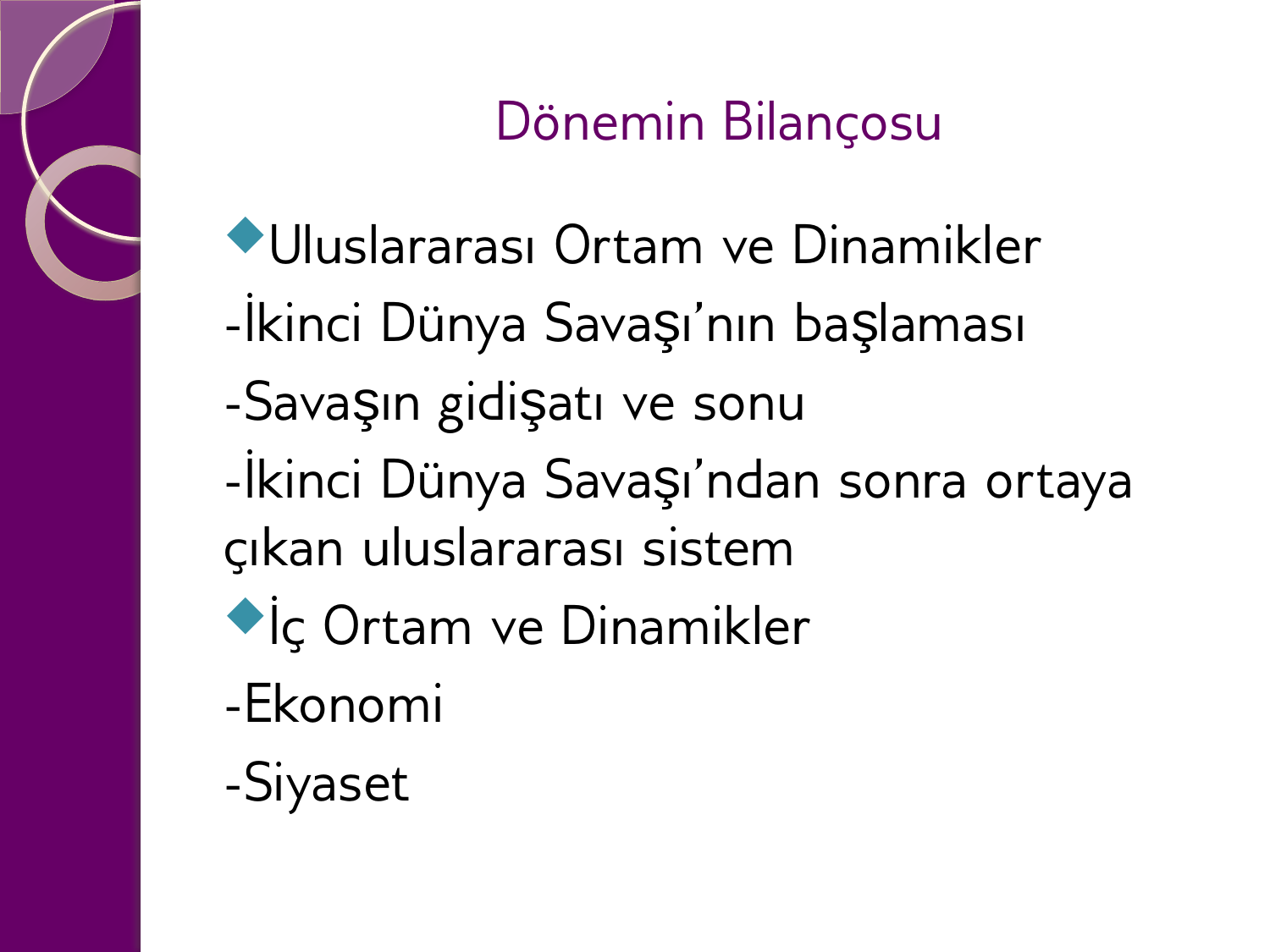

# Dönemin Bilançosu
Uluslararası Ortam ve Dinamikler
-İkinci Dünya Savaşı’nın başlaması
-Savaşın gidişatı ve sonu
-İkinci Dünya Savaşı’ndan sonra ortaya çıkan uluslararası sistem
İç Ortam ve Dinamikler
-Ekonomi
-Siyaset